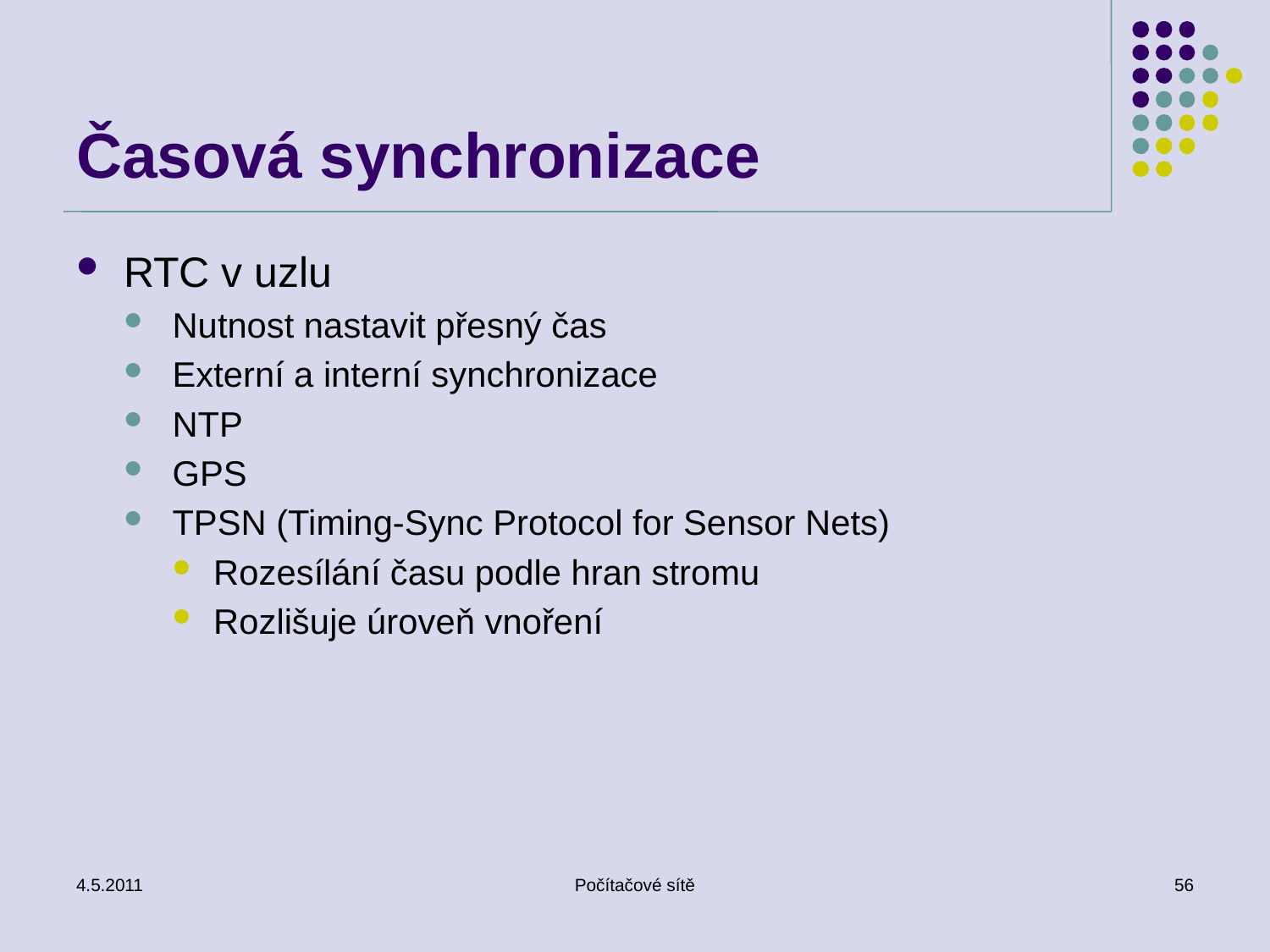

# Časová synchronizace
RTC v uzlu
Nutnost nastavit přesný čas
Externí a interní synchronizace
NTP
GPS
TPSN (Timing-Sync Protocol for Sensor Nets)
Rozesílání času podle hran stromu
Rozlišuje úroveň vnoření

4.5.2011
Počítačové sítě
56